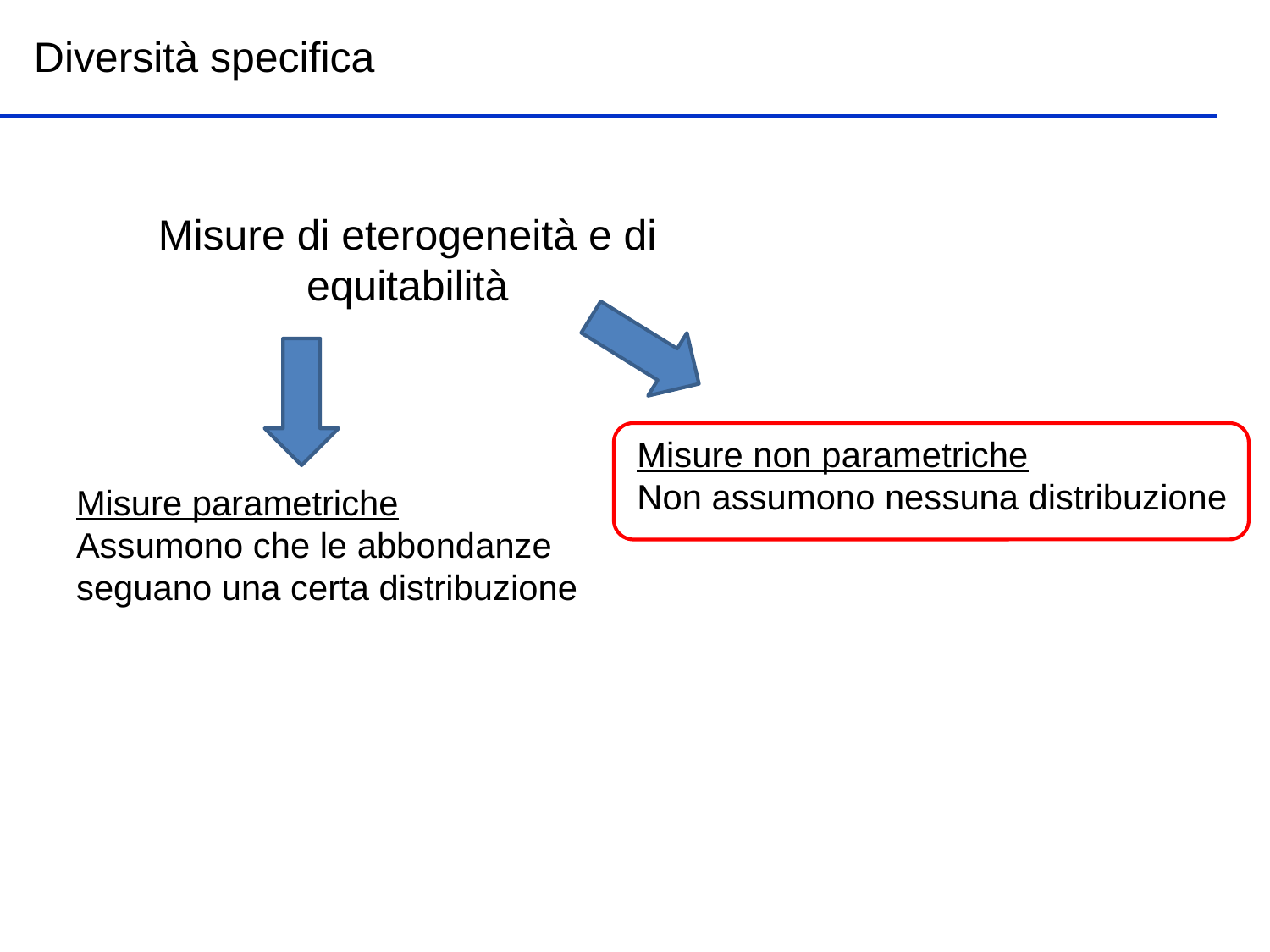

Diversità specifica
Misure di eterogeneità e di equitabilità

Misure non parametriche
Non assumono nessuna distribuzione

Misure parametriche
Assumono che le abbondanze seguano una certa distribuzione